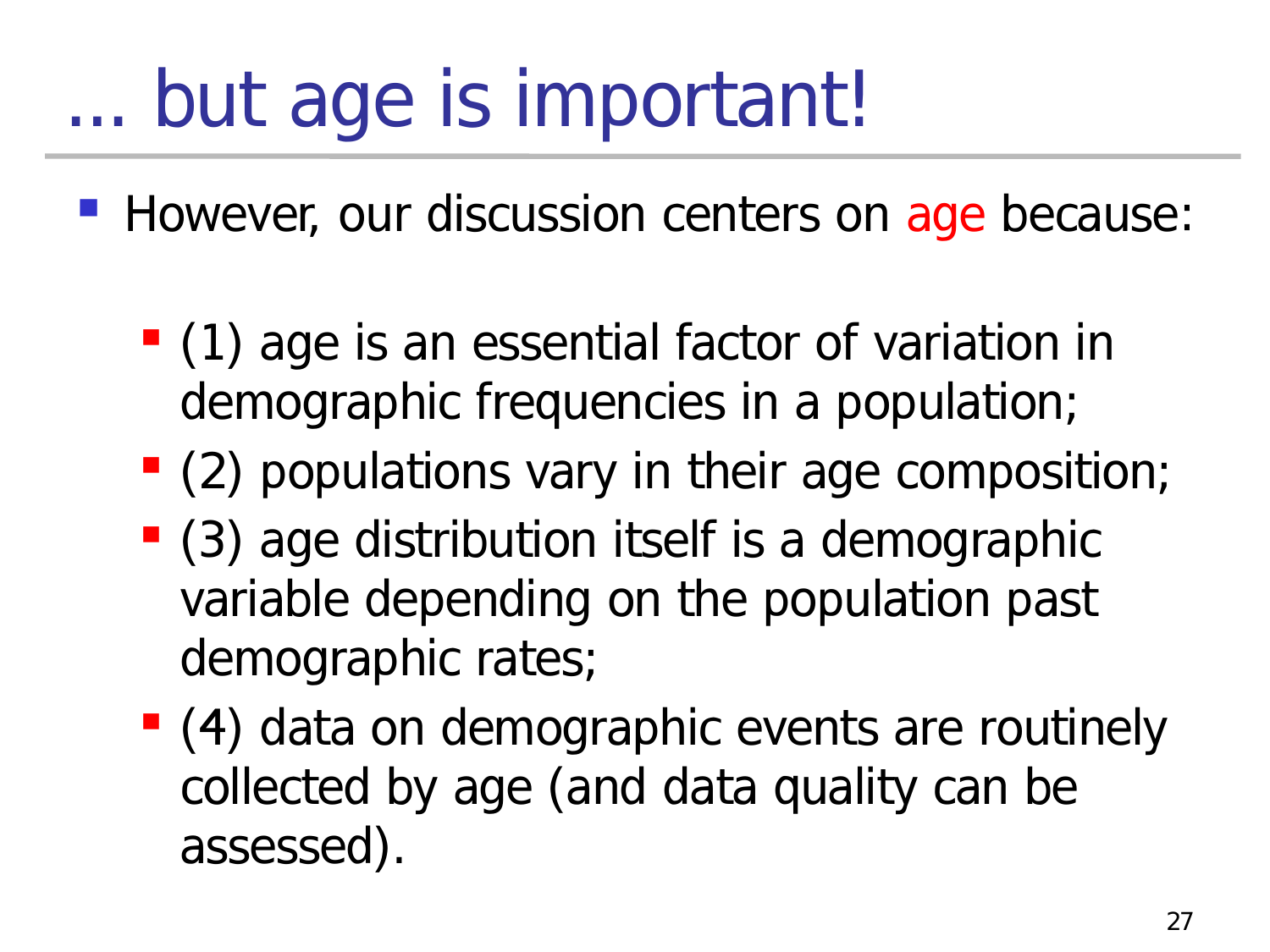

# … but age is important!
However, our discussion centers on age because:

(1) age is an essential factor of variation in demographic frequencies in a population;
(2) populations vary in their age composition;
(3) age distribution itself is a demographic variable depending on the population past demographic rates;
(4) data on demographic events are routinely collected by age (and data quality can be assessed).
27